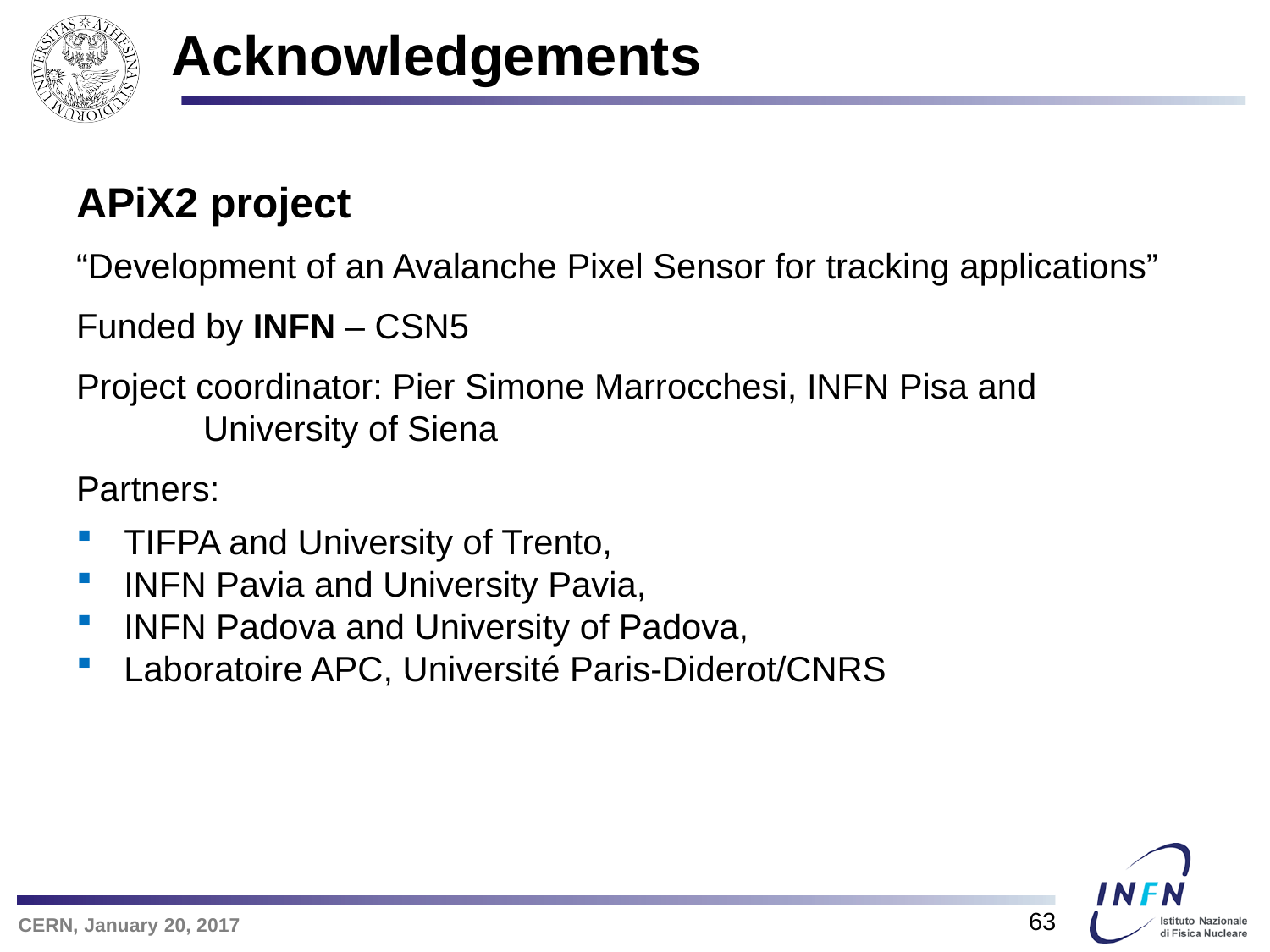

# Acknowledgements
APiX2 project
“Development of an Avalanche Pixel Sensor for tracking applications”
Funded by INFN – CSN5
Project coordinator: Pier Simone Marrocchesi, INFN Pisa and
	University of Siena
Partners:
TIFPA and University of Trento,
INFN Pavia and University Pavia,
INFN Padova and University of Padova,
Laboratoire APC, Université Paris-Diderot/CNRS

63